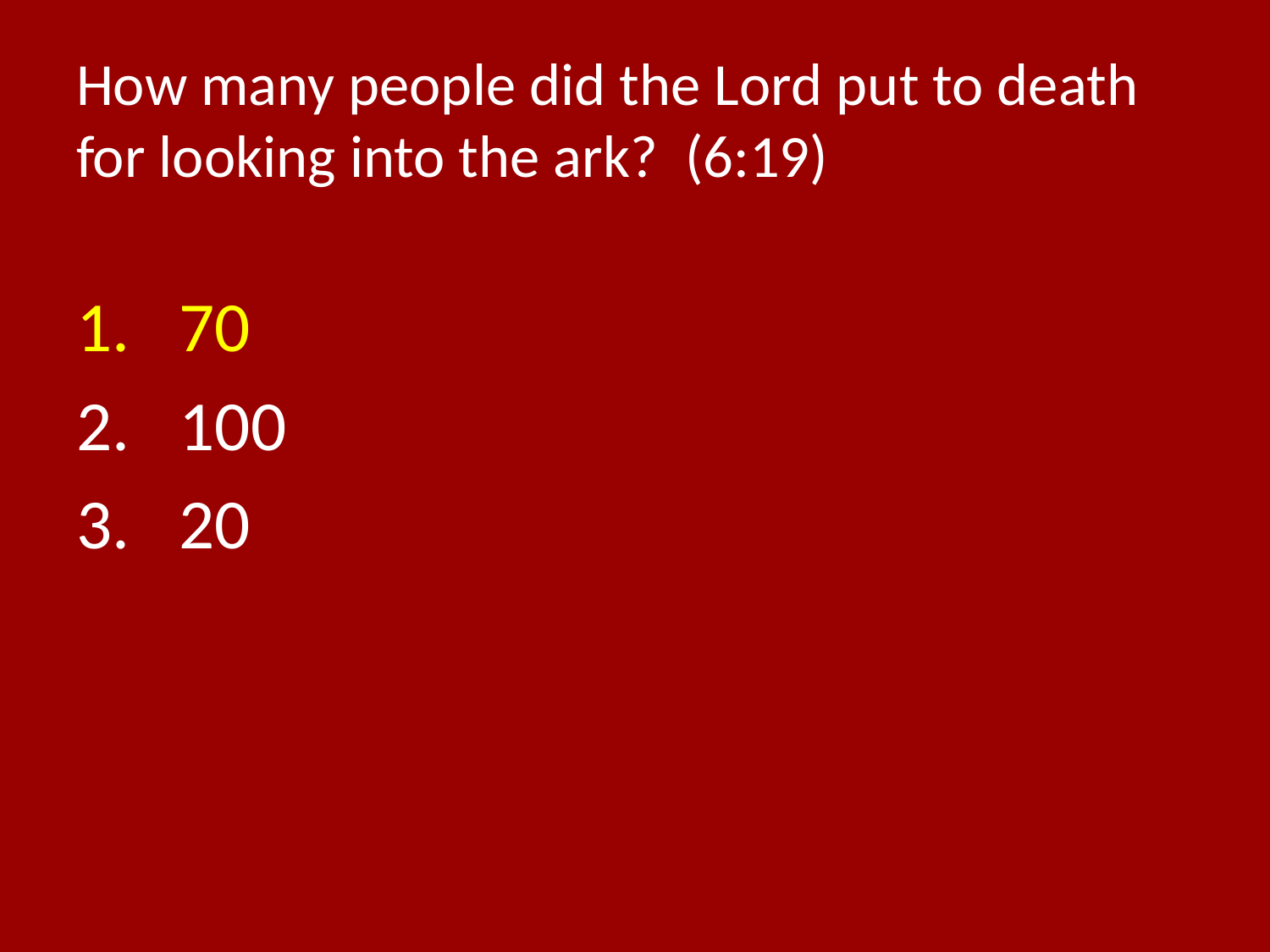

# How many people did the Lord put to death for looking into the ark?  (6:19)
70
100
20